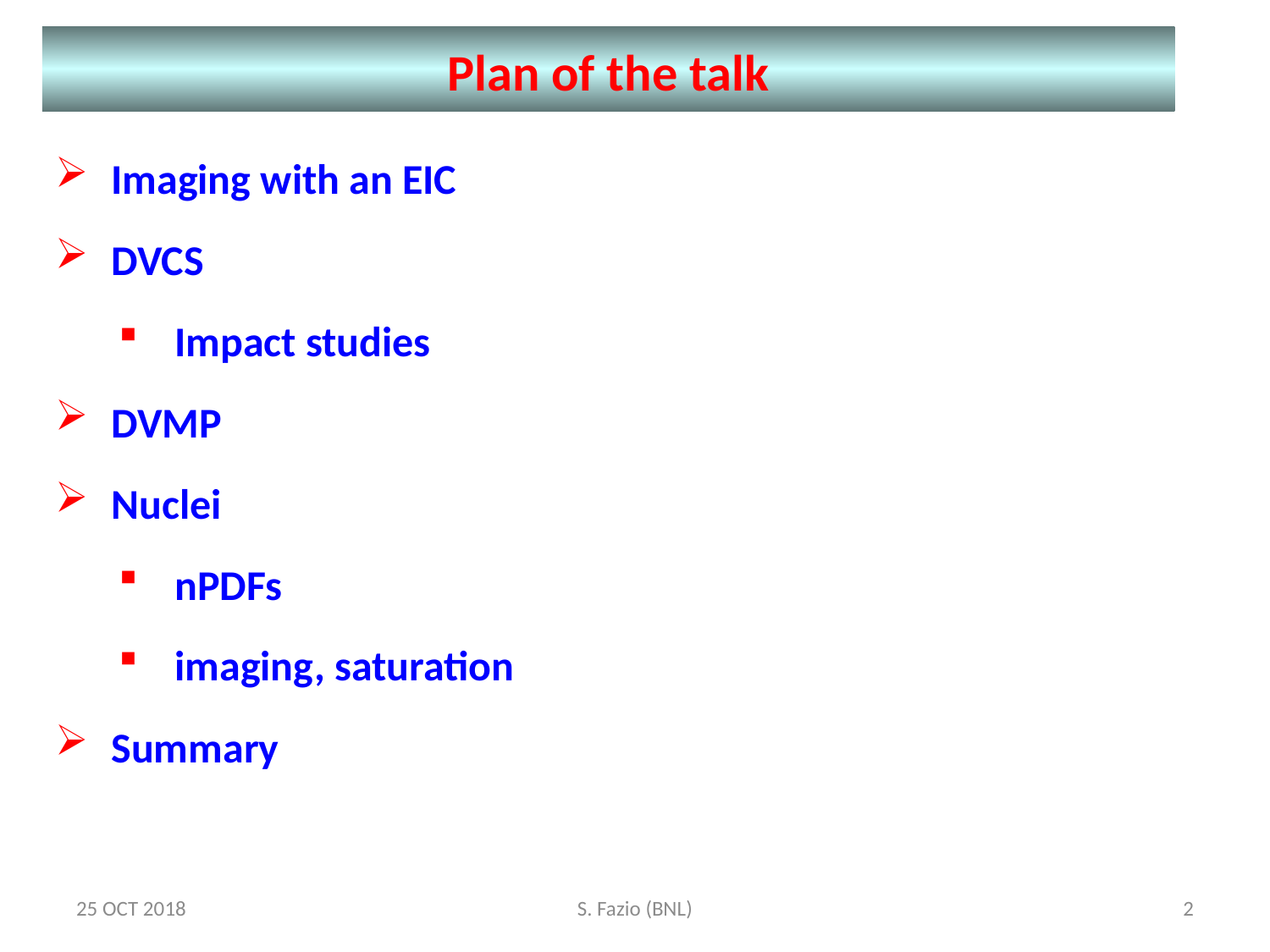

Plan of the talk
Imaging with an EIC
DVCS
Impact studies
DVMP
Nuclei
nPDFs
imaging, saturation
Summary
25 OCT 2018
S. Fazio (BNL)
2